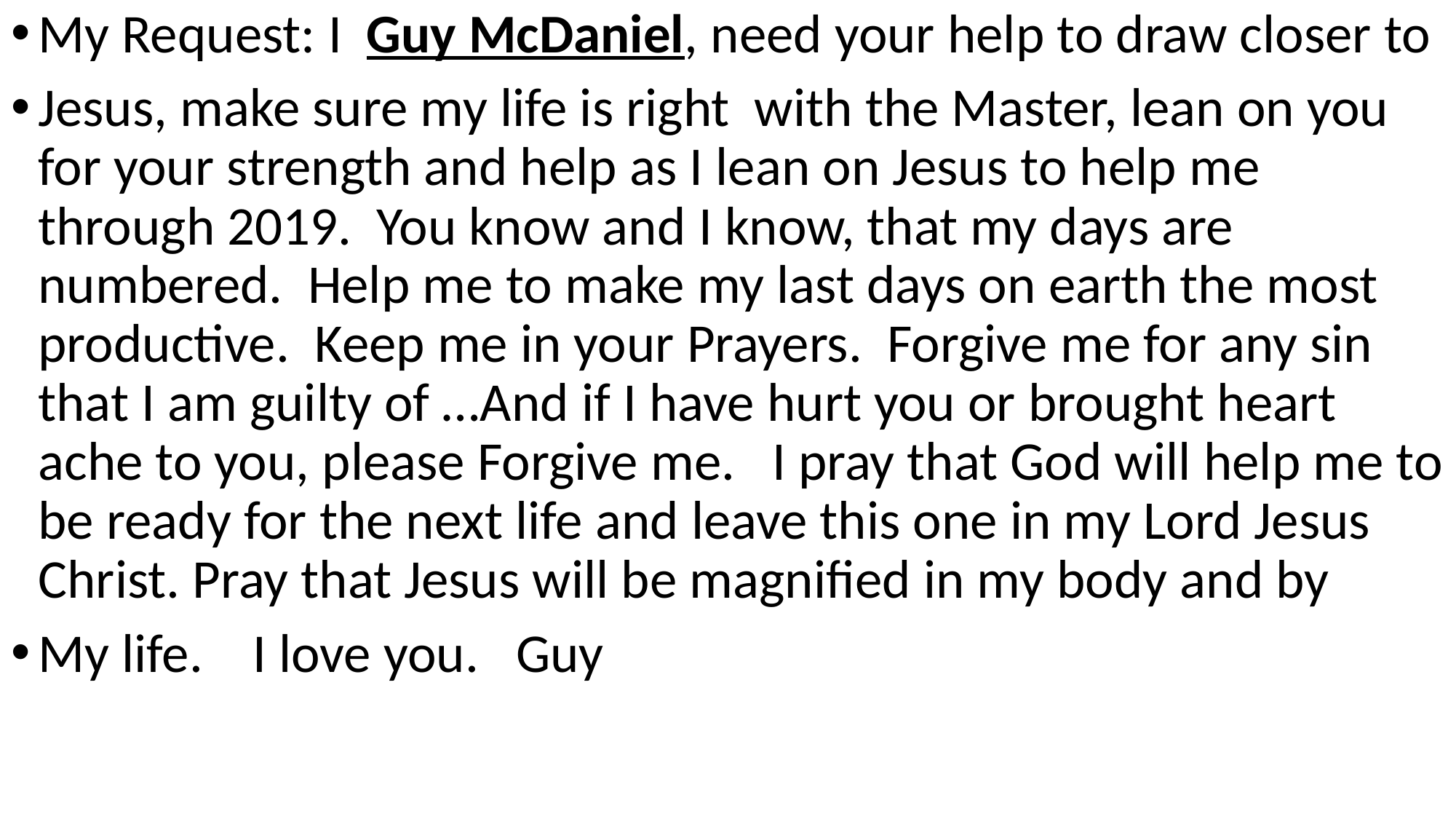

My Request: I  Guy McDaniel, need your help to draw closer to
Jesus, make sure my life is right  with the Master, lean on you for your strength and help as I lean on Jesus to help me through 2019.  You know and I know, that my days are numbered.  Help me to make my last days on earth the most productive.  Keep me in your Prayers.  Forgive me for any sin that I am guilty of …And if I have hurt you or brought heart ache to you, please Forgive me.   I pray that God will help me to be ready for the next life and leave this one in my Lord Jesus Christ. Pray that Jesus will be magnified in my body and by
My life.    I love you.   Guy